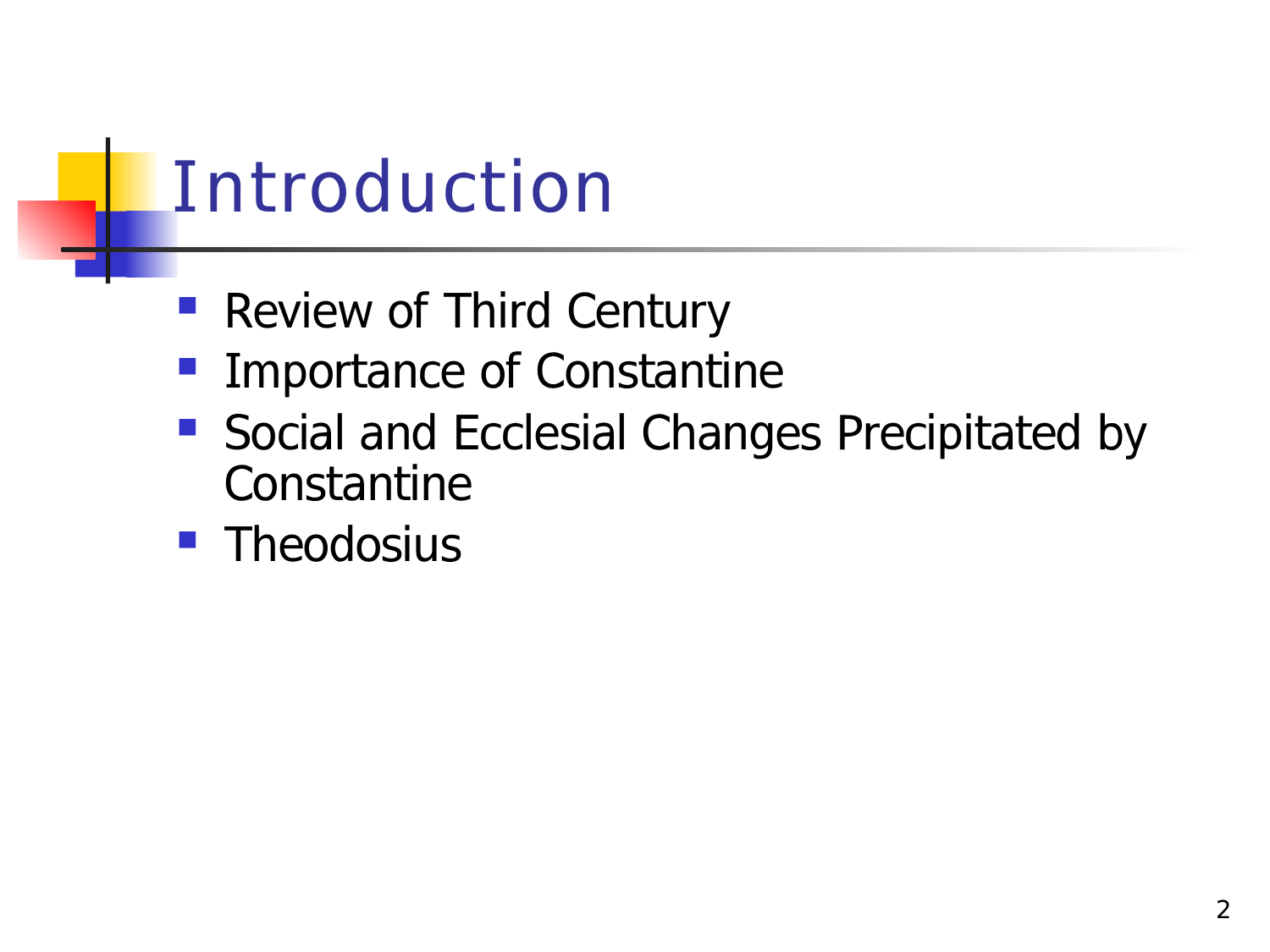

# Introduction
Review of Third Century
Importance of Constantine
Social and Ecclesial Changes Precipitated by Constantine
Theodosius

2